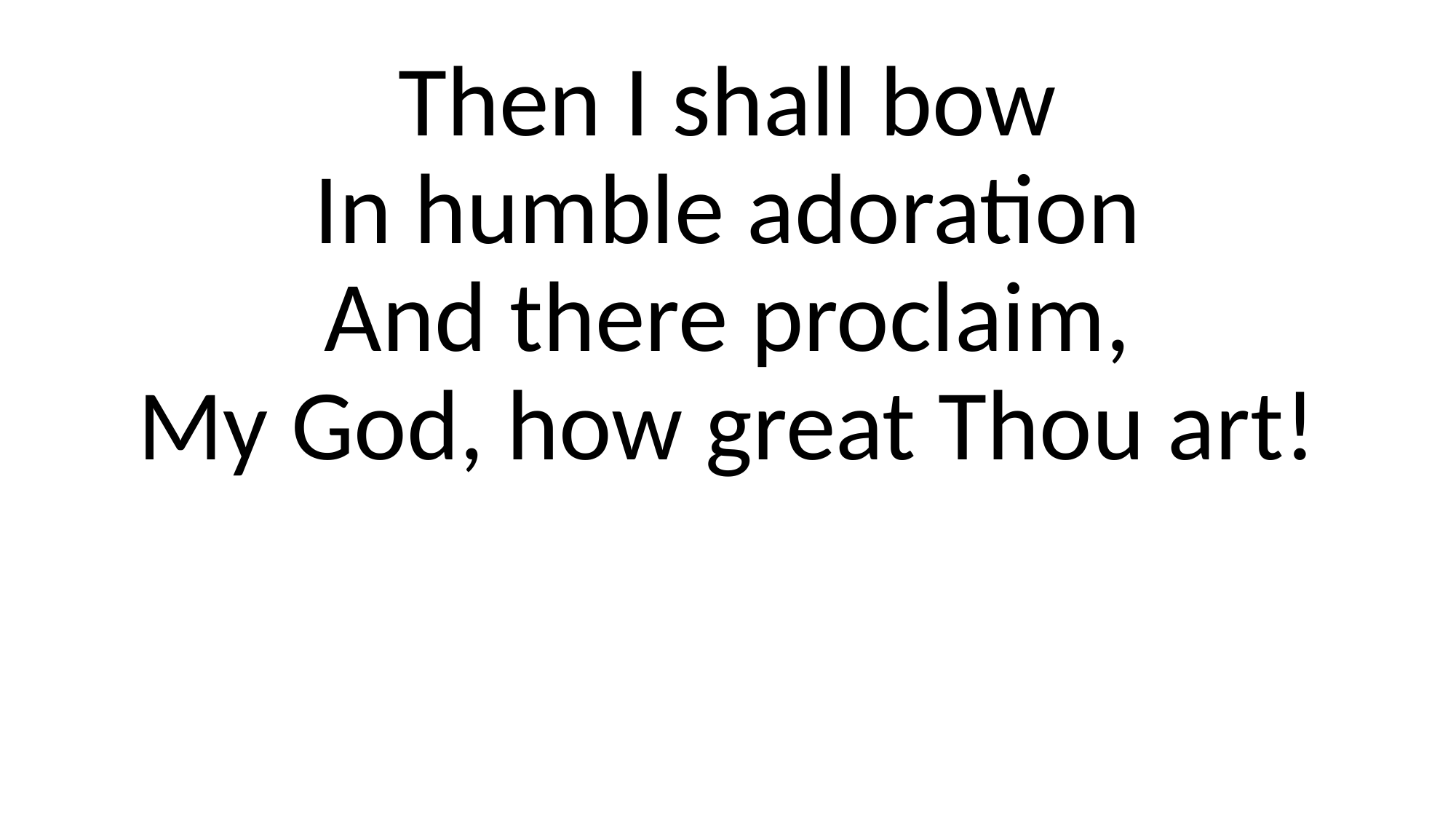

#
Then I shall bow
In humble adoration
And there proclaim,
My God, how great Thou art!